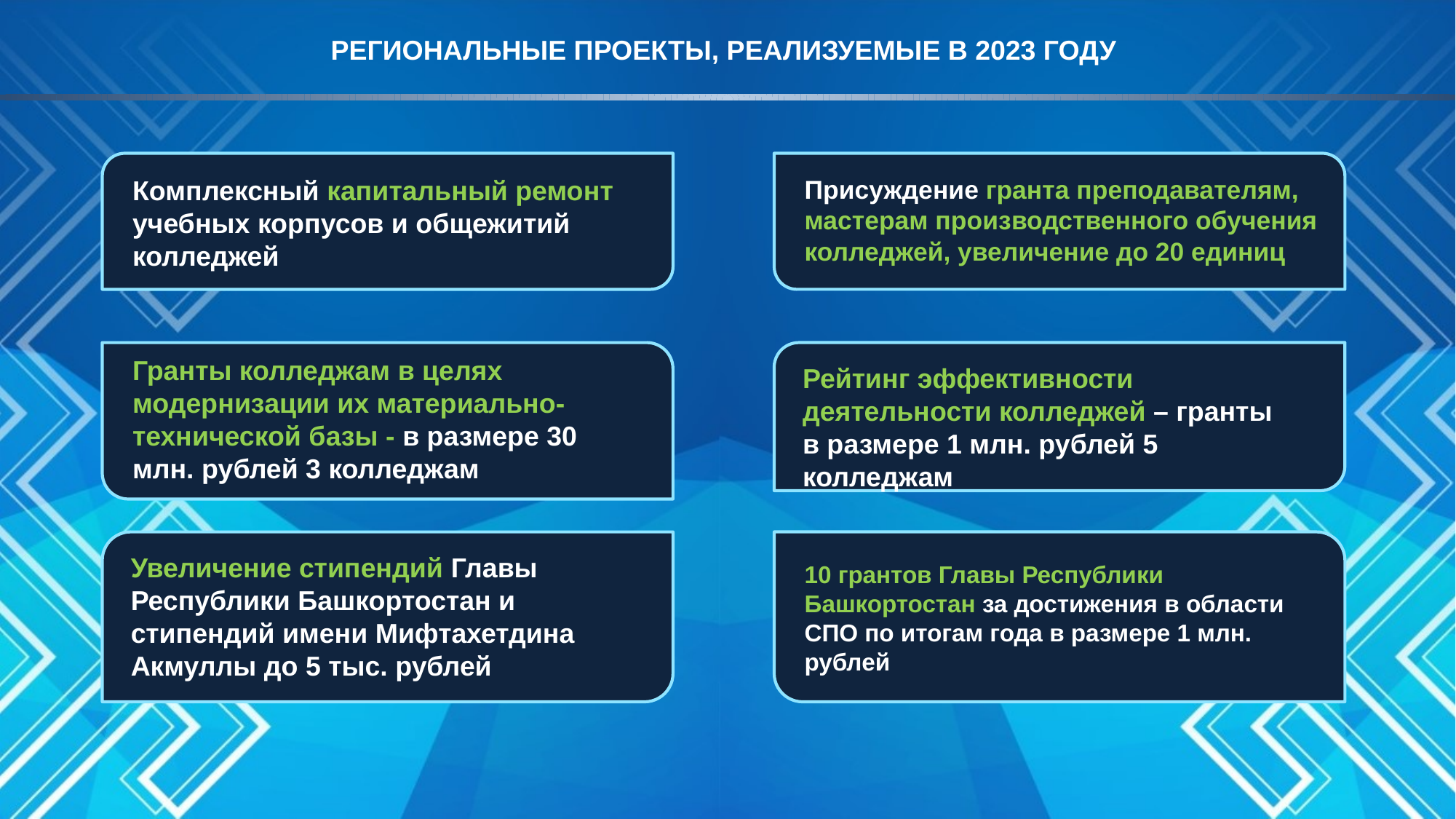

РЕГИОНАЛЬНЫЕ ПРОЕКТЫ, РЕАЛИЗУЕМЫЕ В 2023 ГОДУ

Комплексный капитальный ремонт учебных корпусов и общежитий колледжей
Присуждение гранта преподавателям, мастерам производственного обучения колледжей, увеличение до 20 единиц

Гранты колледжам в целях модернизации их материально-технической базы - в размере 30 млн. рублей 3 колледжам
Рейтинг эффективности деятельности колледжей – гранты
в размере 1 млн. рублей 5 колледжам

Увеличение стипендий Главы Республики Башкортостан и стипендий имени Мифтахетдина Акмуллы до 5 тыс. рублей
10 грантов Главы Республики Башкортостан за достижения в области СПО по итогам года в размере 1 млн. рублей